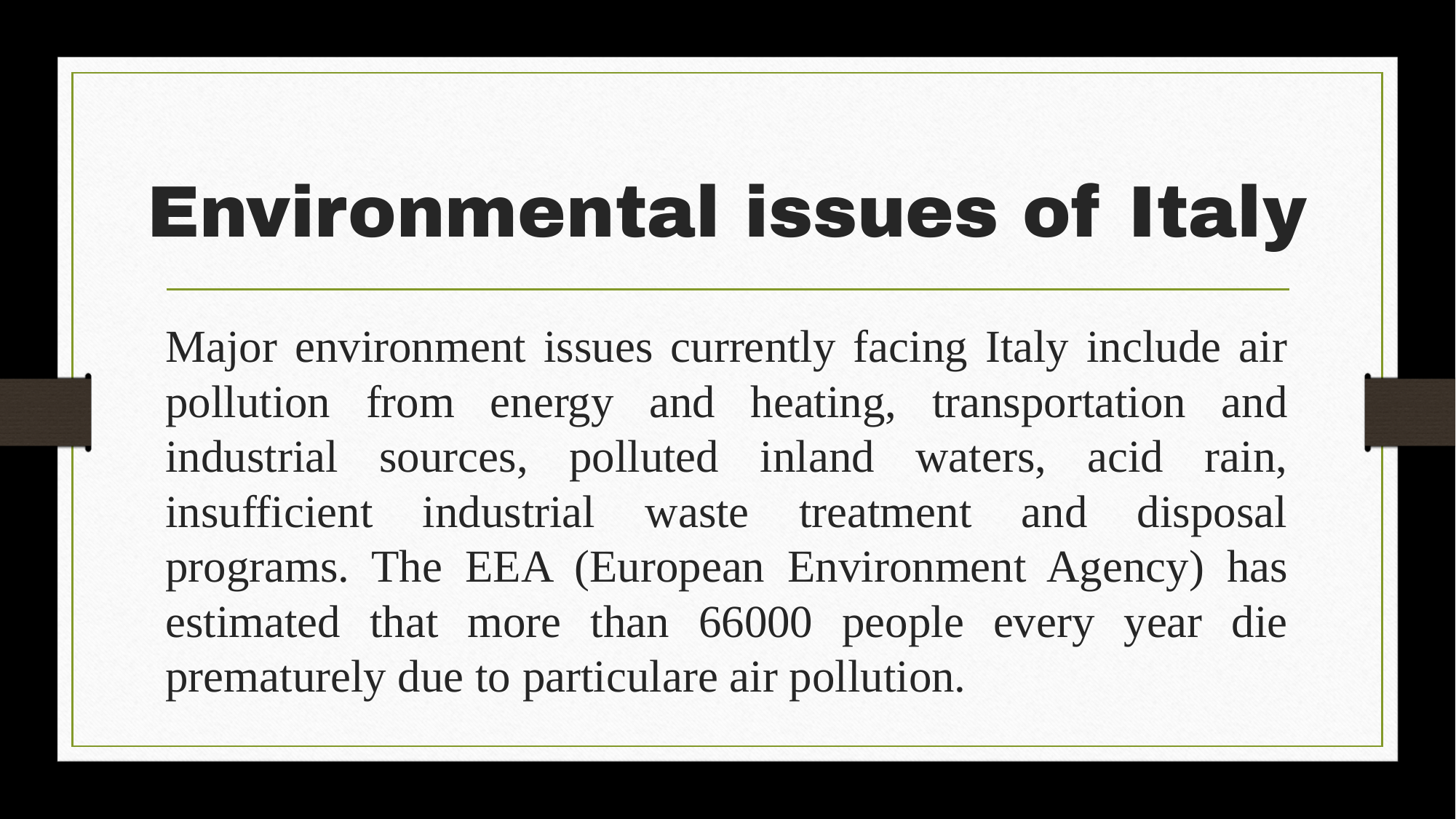

# Environmental issues of Italy
Major environment issues currently facing Italy include air pollution from energy and heating, transportation and industrial sources, polluted inland waters, acid rain, insufficient industrial waste treatment and disposal programs. The EEA (European Environment Agency) has estimated that more than 66000 people every year die prematurely due to particulare air pollution.